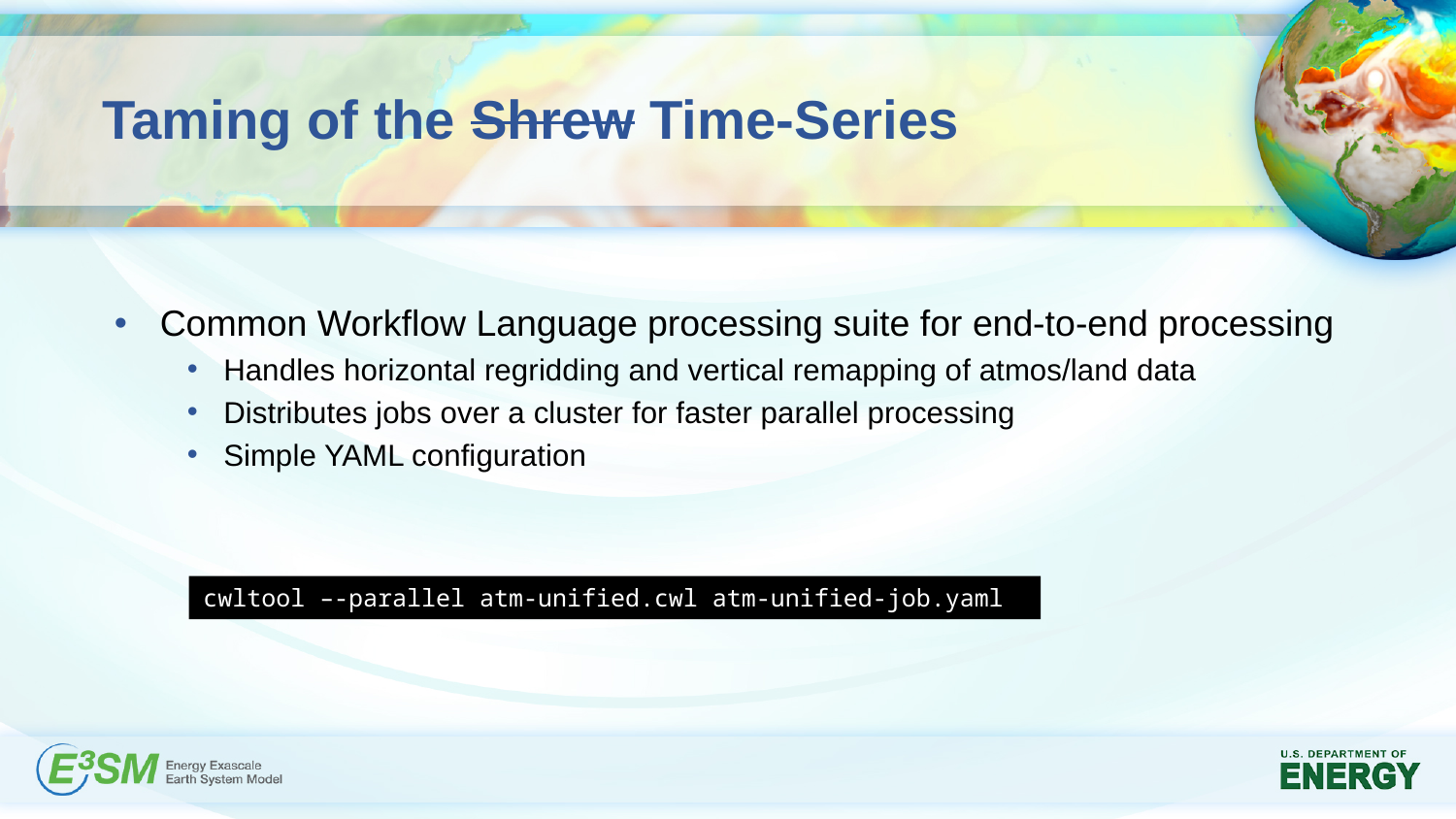

# Taming of the Shrew Time-Series

Common Workflow Language processing suite for end-to-end processing
Handles horizontal regridding and vertical remapping of atmos/land data
Distributes jobs over a cluster for faster parallel processing
Simple YAML configuration
cwltool –-parallel atm-unified.cwl atm-unified-job.yaml